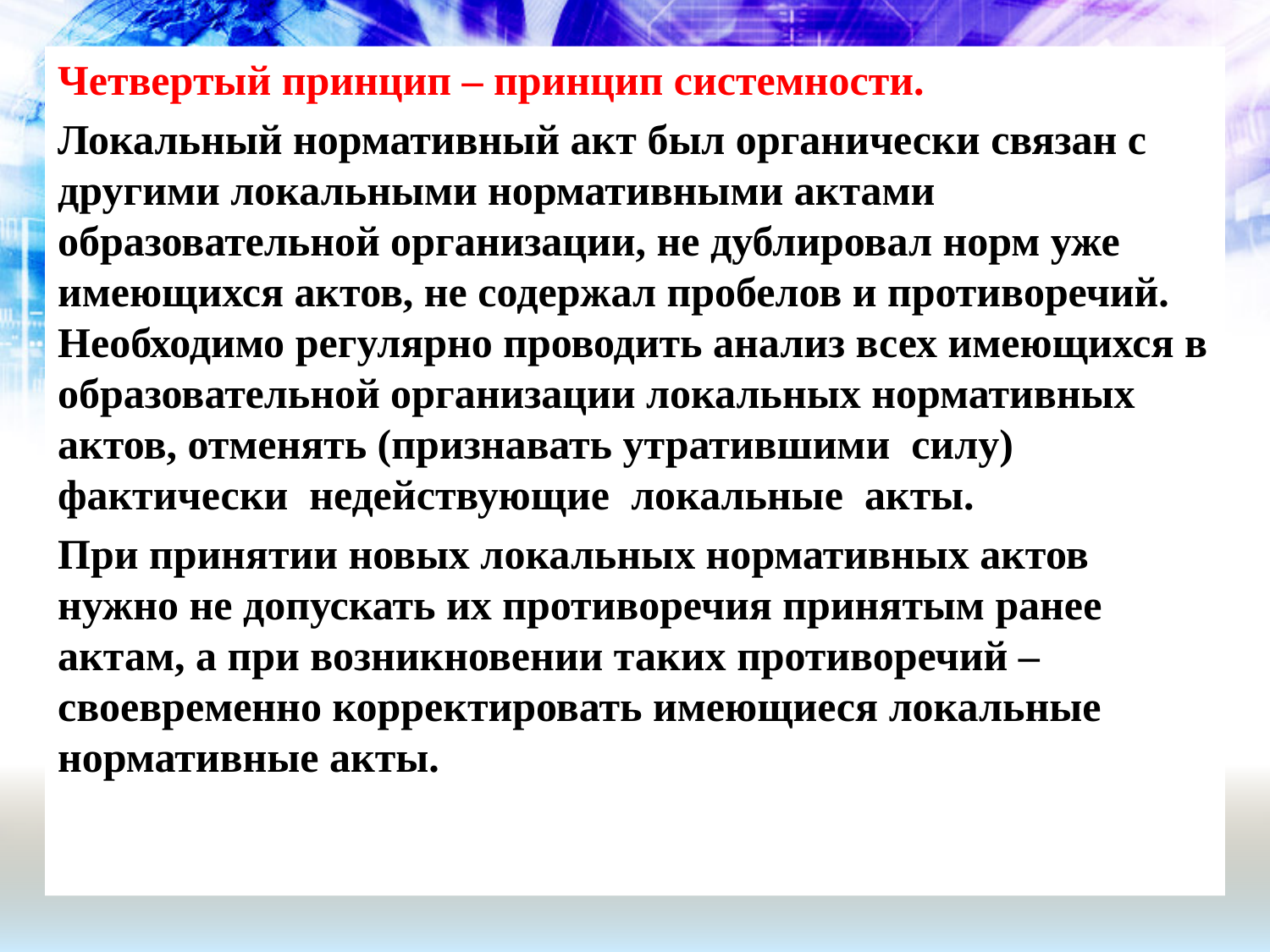

Четвертый принцип – принцип системности.
Локальный нормативный акт был органически связан с  другими локальными нормативными актами образовательной организации, не дублировал норм уже имеющихся актов, не содержал пробелов и противоречий. Необходимо регулярно проводить анализ всех имеющихся в образовательной организации локальных нормативных актов, отменять (признавать утратившими  силу)  фактически  недействующие  локальные  акты.
При принятии новых локальных нормативных актов нужно не допускать их противоречия принятым ранее актам, а при возникновении таких противоречий – своевременно корректировать имеющиеся локальные нормативные акты.
#